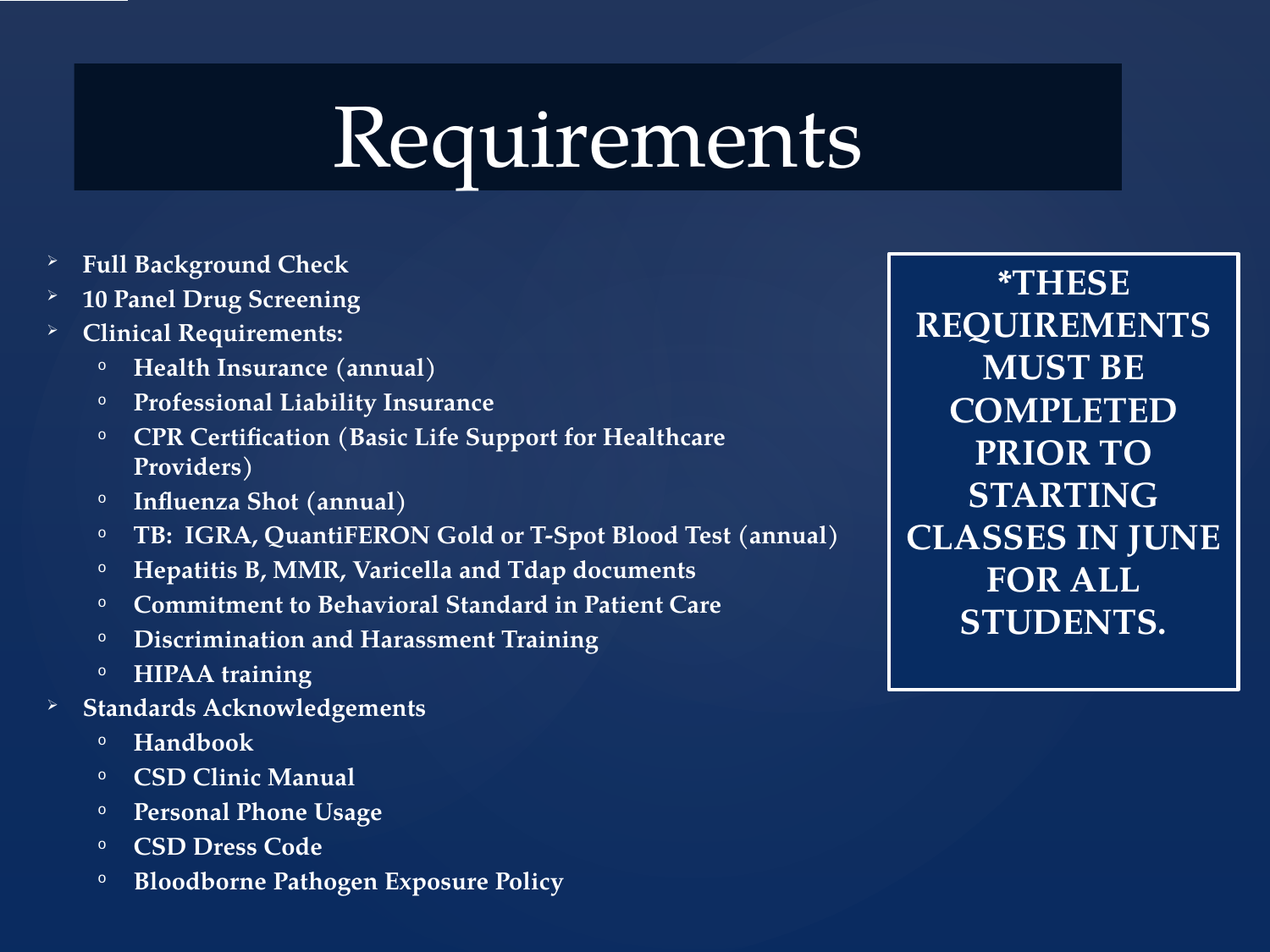

# Requirements
Full Background Check
10 Panel Drug Screening
Clinical Requirements:
Health Insurance (annual)
Professional Liability Insurance
CPR Certification (Basic Life Support for Healthcare Providers)
Influenza Shot (annual)
TB:  IGRA, QuantiFERON Gold or T-Spot Blood Test (annual)
Hepatitis B, MMR, Varicella and Tdap documents
Commitment to Behavioral Standard in Patient Care
Discrimination and Harassment Training
HIPAA training
Standards Acknowledgements
Handbook
CSD Clinic Manual
Personal Phone Usage
CSD Dress Code
Bloodborne Pathogen Exposure Policy
*THESE REQUIREMENTS MUST BE COMPLETED PRIOR TO STARTING CLASSES IN JUNE FOR ALL STUDENTS.